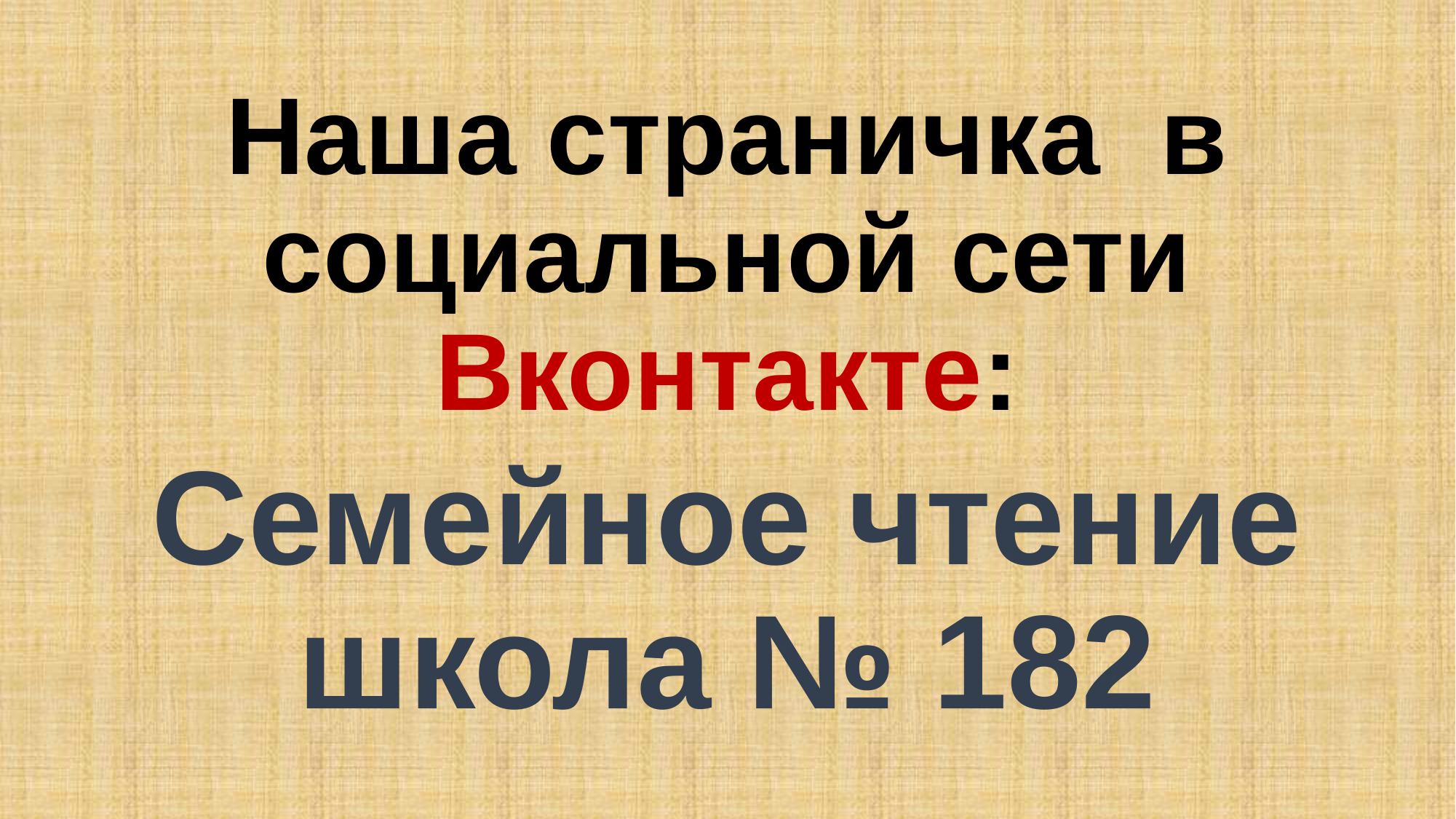

Наша страничка  в социальной сети Вконтакте:
Семейное чтение школа № 182